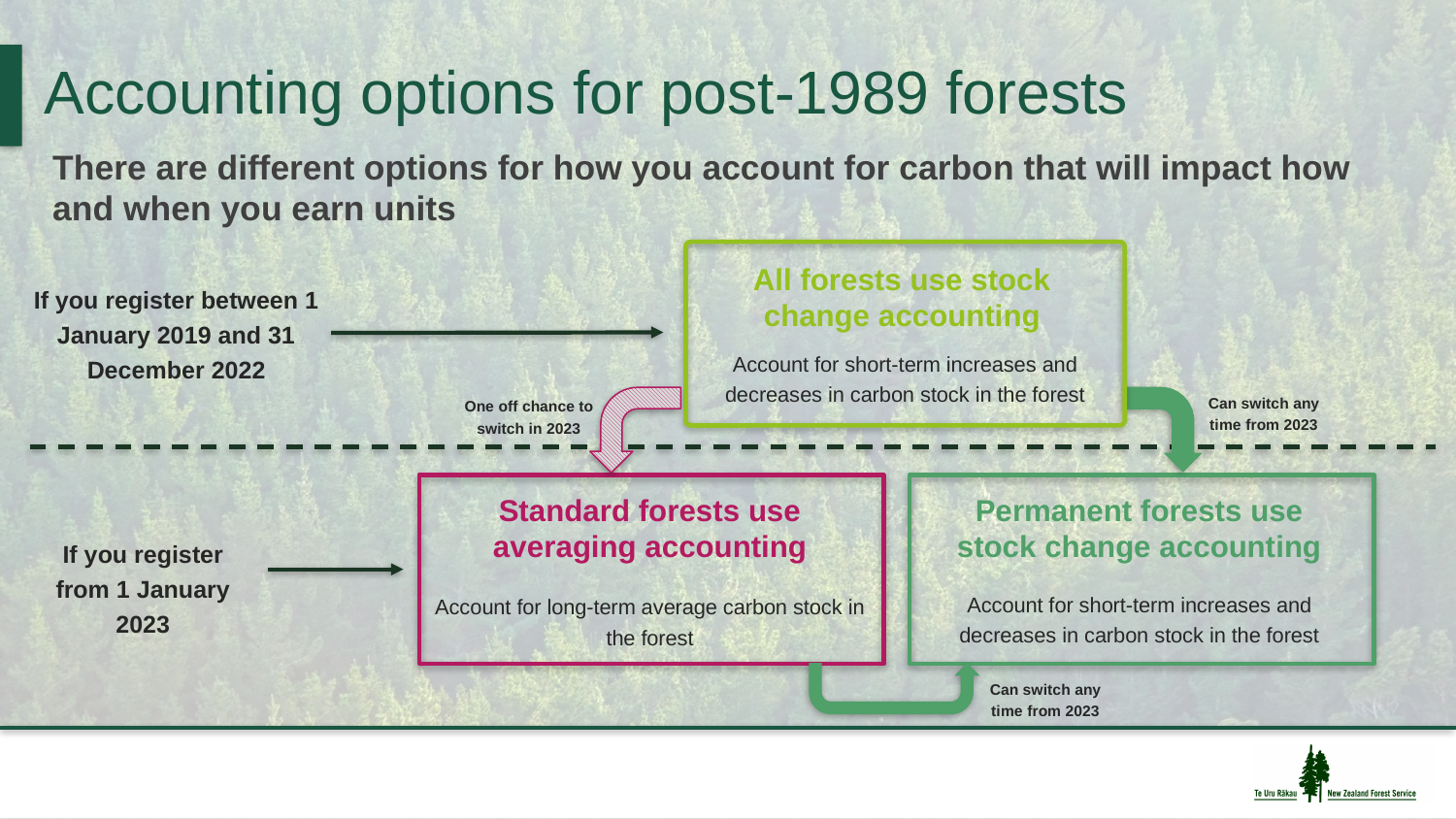

# Accounting options for post-1989 forests
There are different options for how you account for carbon that will impact how and when you earn units

All forests use stock change accounting
If you register between 1 January 2019 and 31 December 2022
Account for short-term increases and decreases in carbon stock in the forest
Can switch any time from 2023

One off chance to switch in 2023

Standard forests use averaging accounting
Permanent forests use stock change accounting
If you register from 1 January 2023
Account for short-term increases and decreases in carbon stock in the forest
Account for long-term average carbon stock in the forest

Can switch any time from 2023